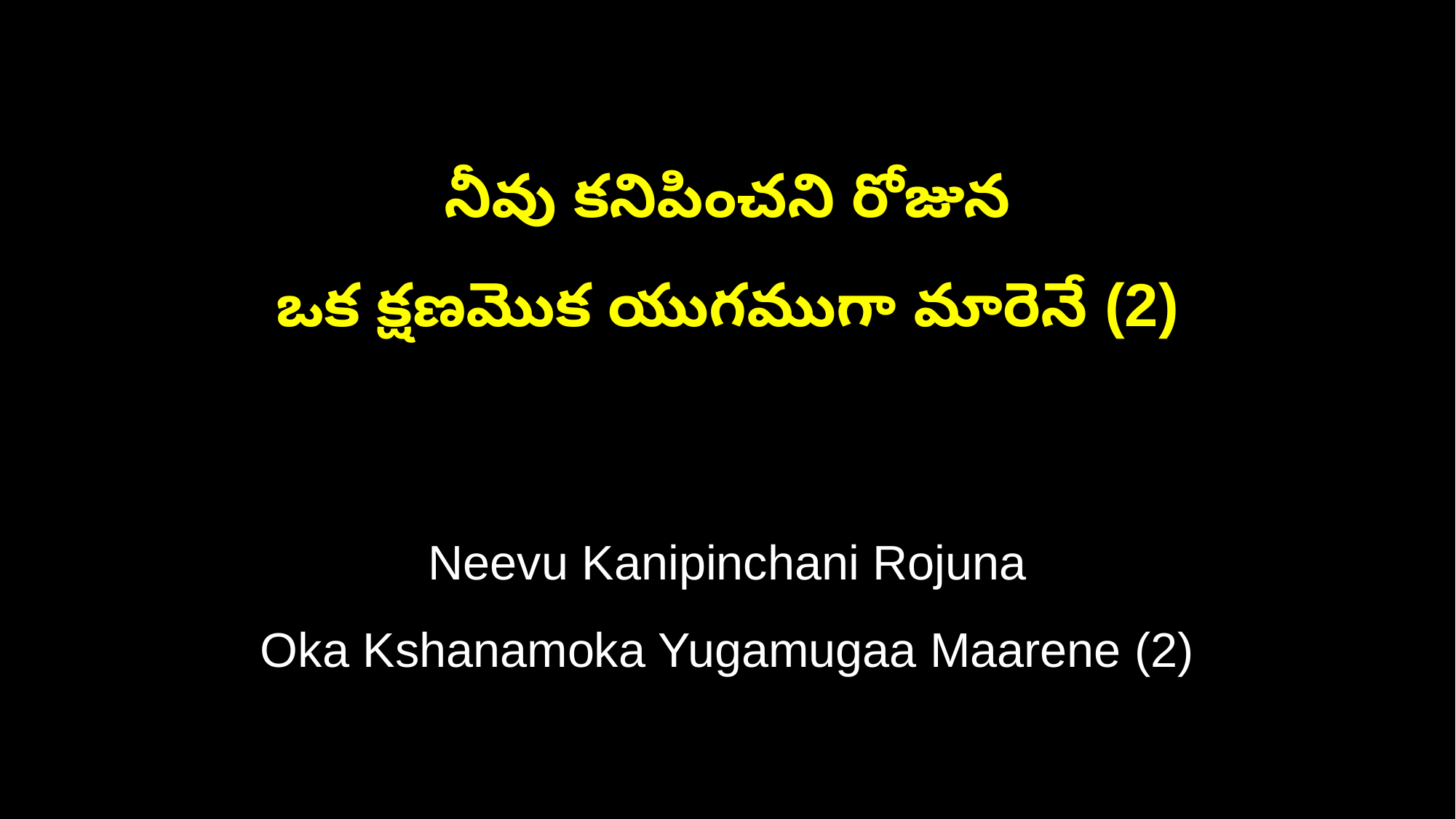

నీవు కనిపించని రోజున
ఒక క్షణమొక యుగముగా మారెనే (2)
Neevu Kanipinchani Rojuna
Oka Kshanamoka Yugamugaa Maarene (2)